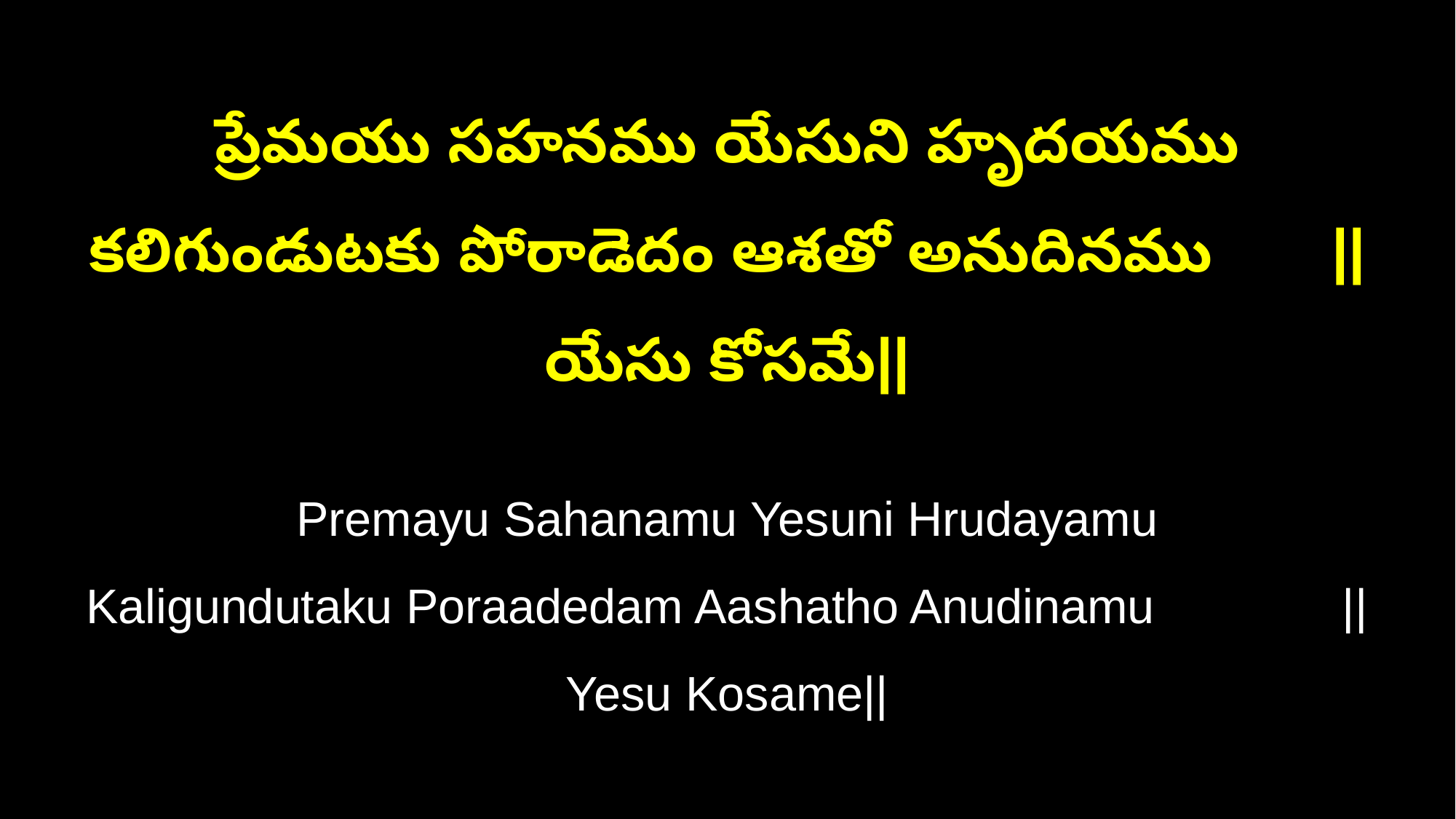

ప్రేమయు సహనము యేసుని హృదయము
కలిగుండుటకు పోరాడెదం ఆశతో అనుదినము       ||యేసు కోసమే||
Premayu Sahanamu Yesuni Hrudayamu
Kaligundutaku Poraadedam Aashatho Anudinamu              ||Yesu Kosame||